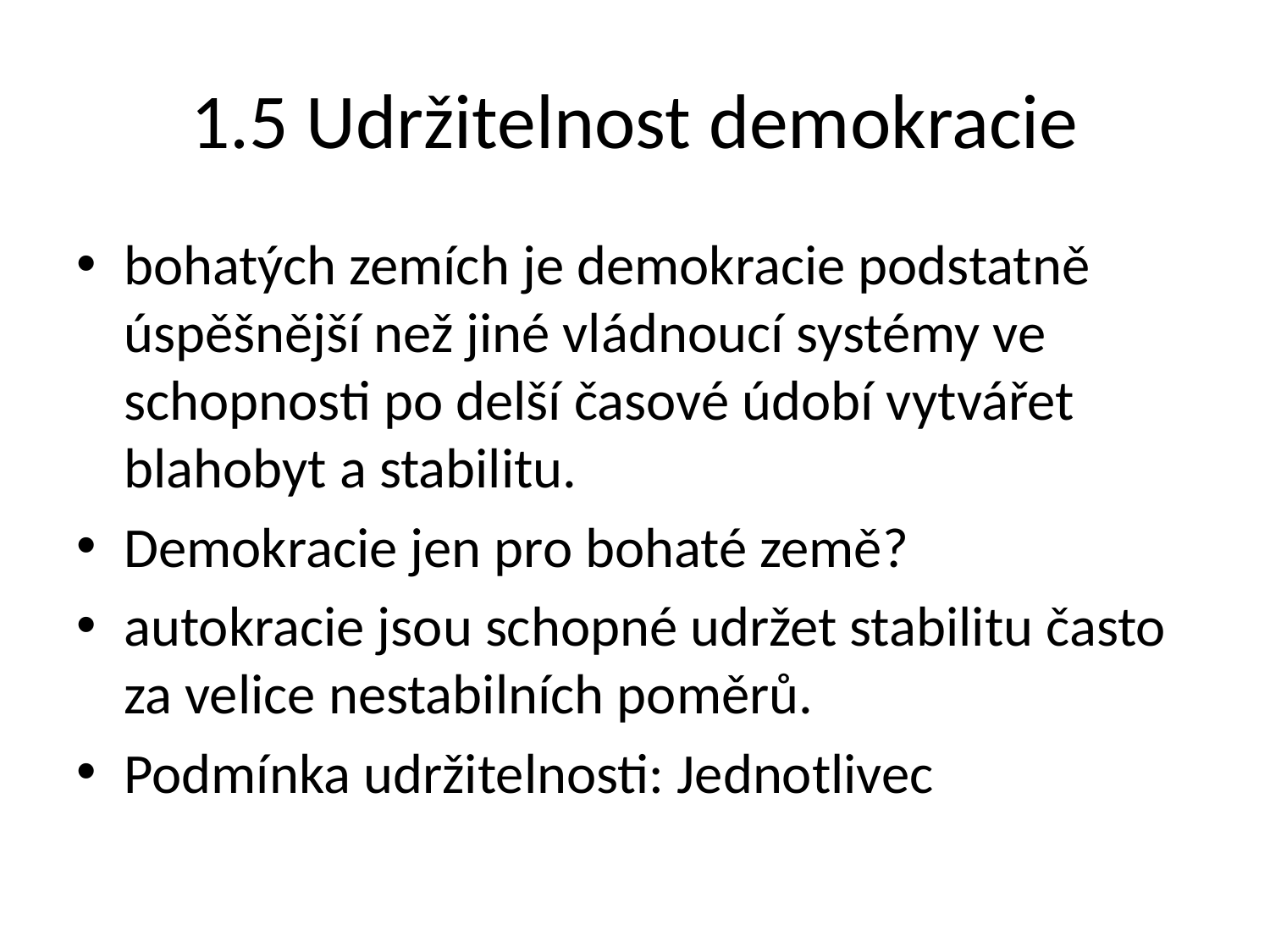

# 1.5 Udržitelnost demokracie
bohatých zemích je demokracie podstatně úspěšnější než jiné vládnoucí systémy ve schopnosti po delší časové údobí vytvářet blahobyt a stabilitu.
Demokracie jen pro bohaté země?
autokracie jsou schopné udržet stabilitu často za velice nestabilních poměrů.
Podmínka udržitelnosti: Jednotlivec